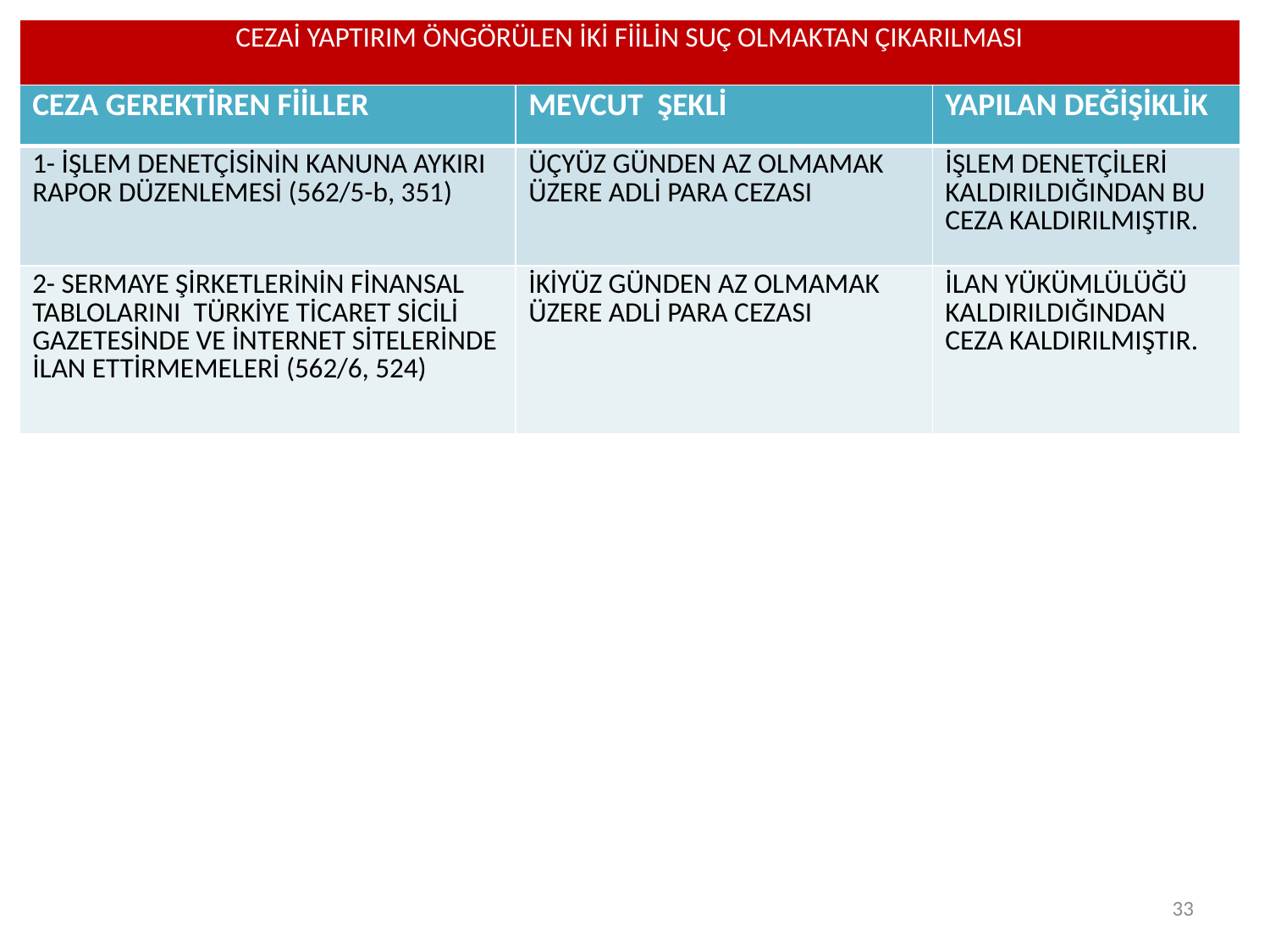

| CEZAİ YAPTIRIM ÖNGÖRÜLEN İKİ FİİLİN SUÇ OLMAKTAN ÇIKARILMASI |
| --- |
| CEZA GEREKTİREN FİİLLER | MEVCUT ŞEKLİ | YAPILAN DEĞİŞİKLİK |
| --- | --- | --- |
| 1- İŞLEM DENETÇİSİNİN KANUNA AYKIRI RAPOR DÜZENLEMESİ (562/5-b, 351) | ÜÇYÜZ GÜNDEN AZ OLMAMAK ÜZERE ADLİ PARA CEZASI | İŞLEM DENETÇİLERİ KALDIRILDIĞINDAN BU CEZA KALDIRILMIŞTIR. |
| 2- SERMAYE ŞİRKETLERİNİN FİNANSAL TABLOLARINI TÜRKİYE TİCARET SİCİLİ GAZETESİNDE VE İNTERNET SİTELERİNDE İLAN ETTİRMEMELERİ (562/6, 524) | İKİYÜZ GÜNDEN AZ OLMAMAK ÜZERE ADLİ PARA CEZASI | İLAN YÜKÜMLÜLÜĞÜ KALDIRILDIĞINDAN CEZA KALDIRILMIŞTIR. |
33